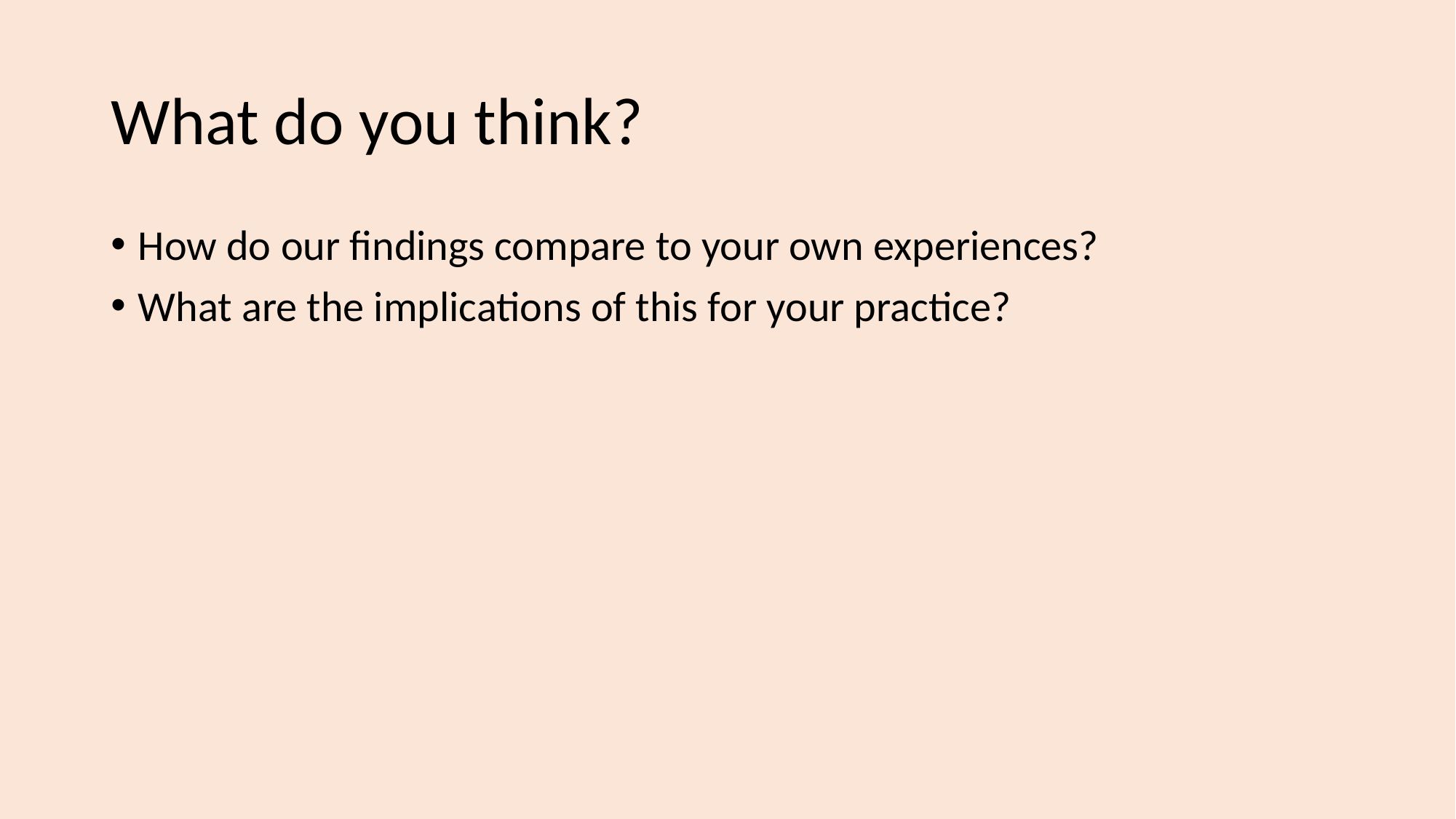

# What do you think?
How do our findings compare to your own experiences?
What are the implications of this for your practice?